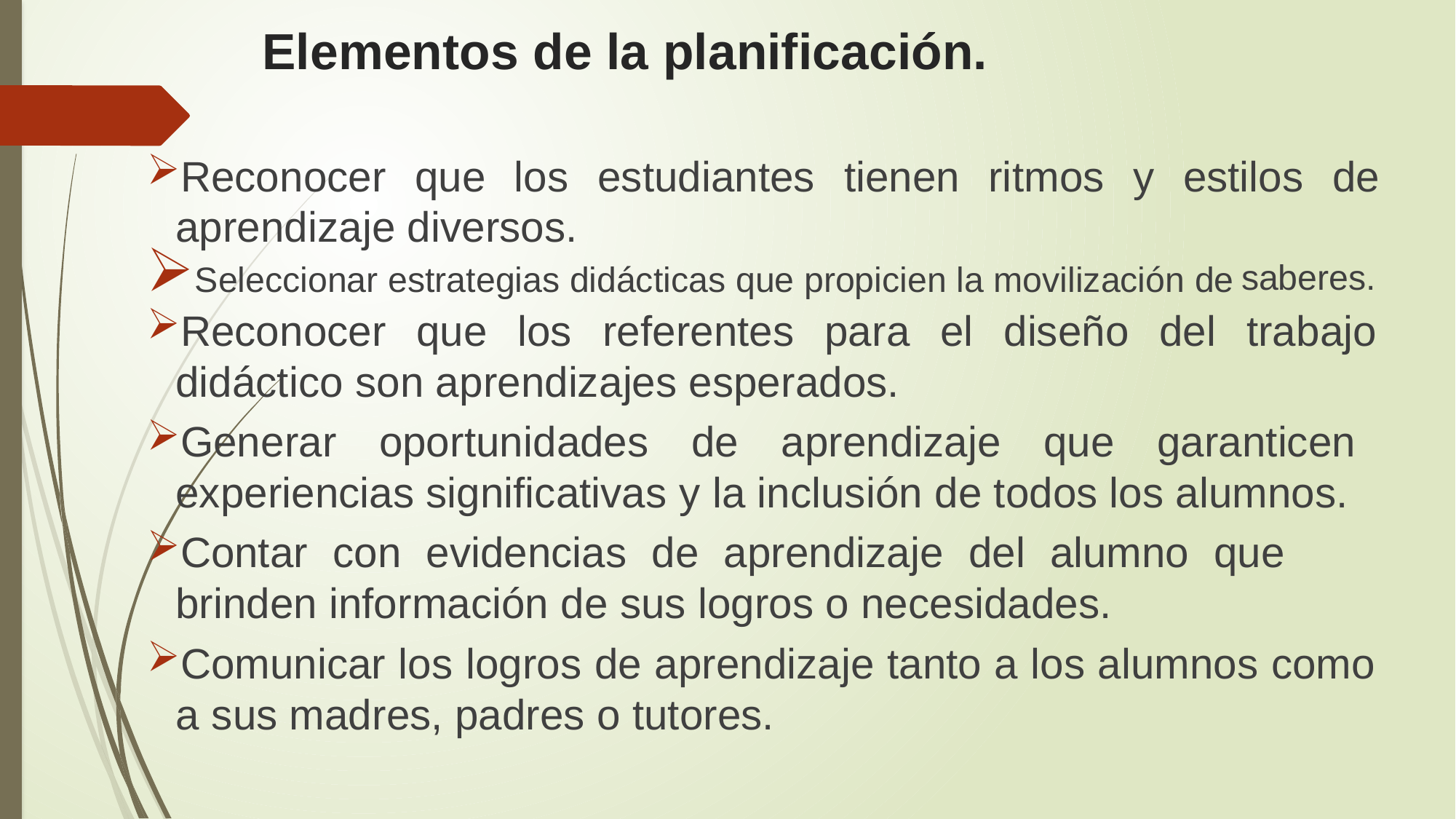

# Elementos de la planificación.
Reconocer que los estudiantes tienen ritmos y estilos de aprendizaje diversos.
Seleccionar estrategias didácticas que propicien la movilización de saberes.
Reconocer que los referentes para el diseño del trabajo didáctico son aprendizajes esperados.
Generar oportunidades de aprendizaje que garanticen experiencias significativas y la inclusión de todos los alumnos.
Contar con evidencias de aprendizaje del alumno que brinden información de sus logros o necesidades.
Comunicar los logros de aprendizaje tanto a los alumnos como a sus madres, padres o tutores.